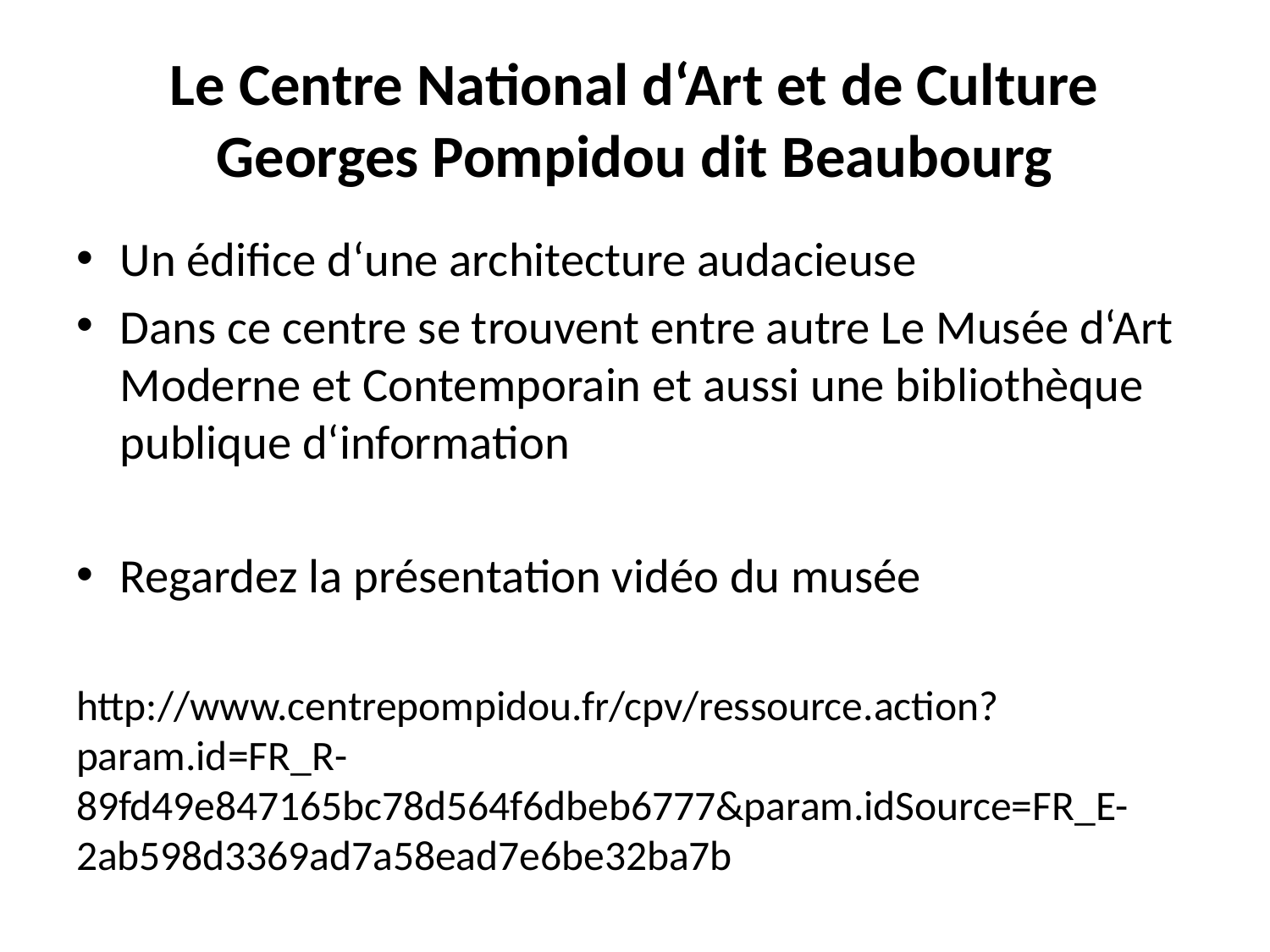

# Le Centre National d‘Art et de Culture Georges Pompidou dit Beaubourg
Un édifice d‘une architecture audacieuse
Dans ce centre se trouvent entre autre Le Musée d‘Art Moderne et Contemporain et aussi une bibliothèque publique d‘information

Regardez la présentation vidéo du musée

http://www.centrepompidou.fr/cpv/ressource.action?param.id=FR_R-89fd49e847165bc78d564f6dbeb6777&param.idSource=FR_E-2ab598d3369ad7a58ead7e6be32ba7b